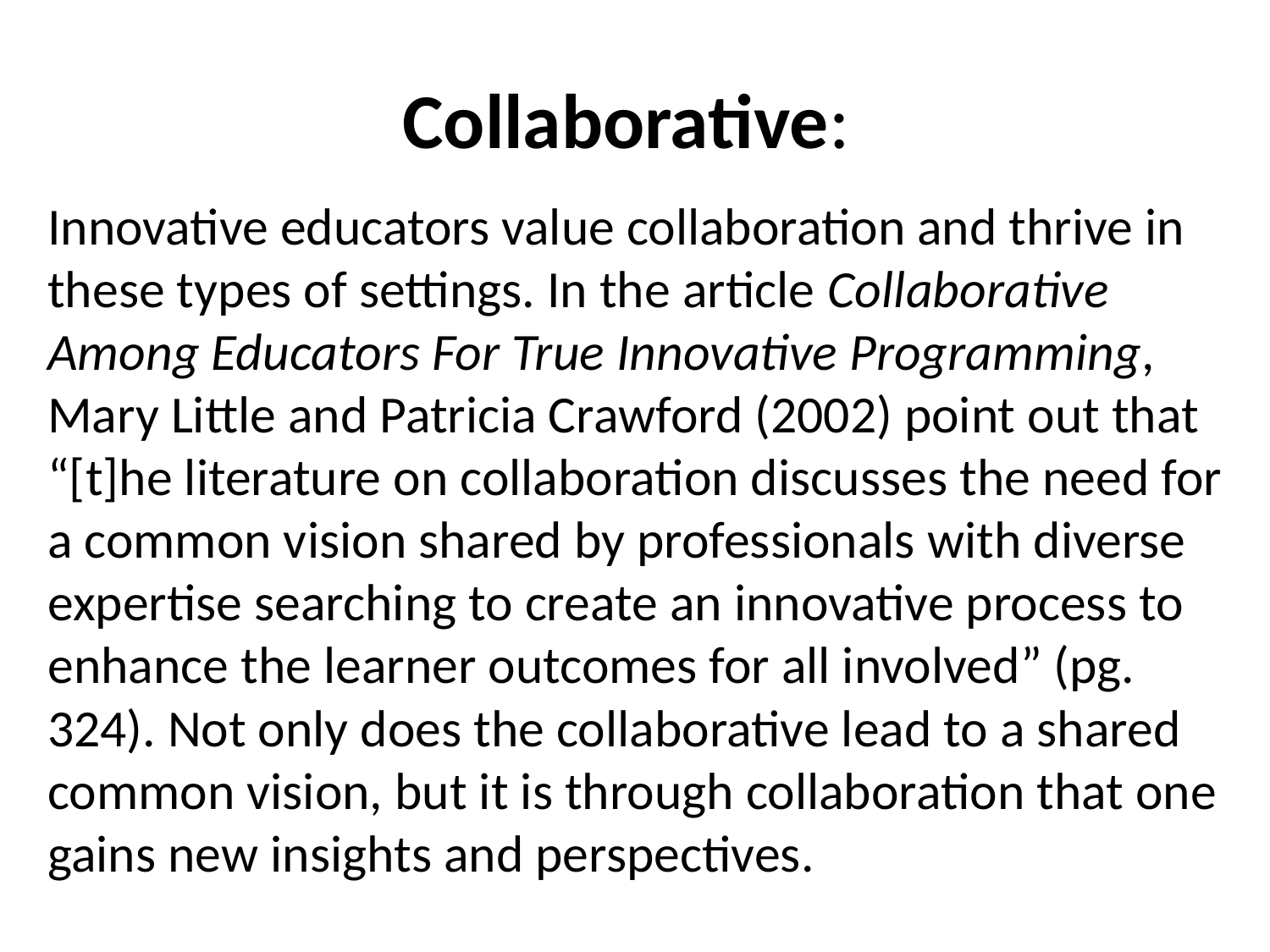

# Collaborative:
Innovative educators value collaboration and thrive in these types of settings. In the article Collaborative Among Educators For True Innovative Programming, Mary Little and Patricia Crawford (2002) point out that “[t]he literature on collaboration discusses the need for a common vision shared by professionals with diverse expertise searching to create an innovative process to enhance the learner outcomes for all involved” (pg. 324). Not only does the collaborative lead to a shared common vision, but it is through collaboration that one gains new insights and perspectives.